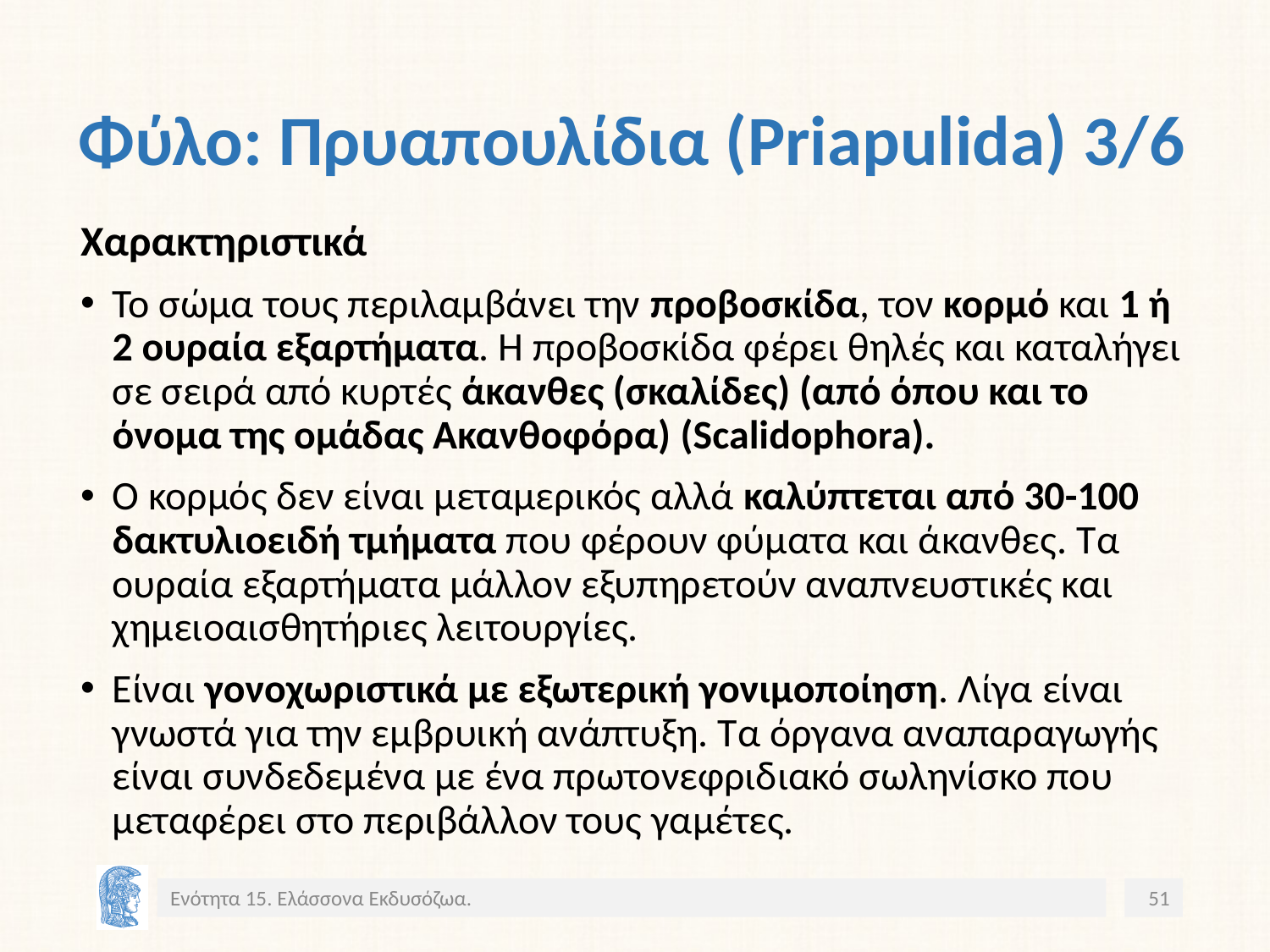

# Φύλο: Πρυαπουλίδια (Priapulida) 3/6
Χαρακτηριστικά
Το σώμα τους περιλαμβάνει την προβοσκίδα, τον κορμό και 1 ή 2 ουραία εξαρτήματα. Η προβοσκίδα φέρει θηλές και καταλήγει σε σειρά από κυρτές άκανθες (σκαλίδες) (από όπου και το όνομα της ομάδας Ακανθοφόρα) (Scalidophora).
Ο κορμός δεν είναι μεταμερικός αλλά καλύπτεται από 30-100 δακτυλιοειδή τμήματα που φέρουν φύματα και άκανθες. Τα ουραία εξαρτήματα μάλλον εξυπηρετούν αναπνευστικές και χημειοαισθητήριες λειτουργίες.
Είναι γονοχωριστικά με εξωτερική γονιμοποίηση. Λίγα είναι γνωστά για την εμβρυική ανάπτυξη. Τα όργανα αναπαραγωγής είναι συνδεδεμένα με ένα πρωτονεφριδιακό σωληνίσκο που μεταφέρει στο περιβάλλον τους γαμέτες.

Ενότητα 15. Ελάσσονα Εκδυσόζωα.
51